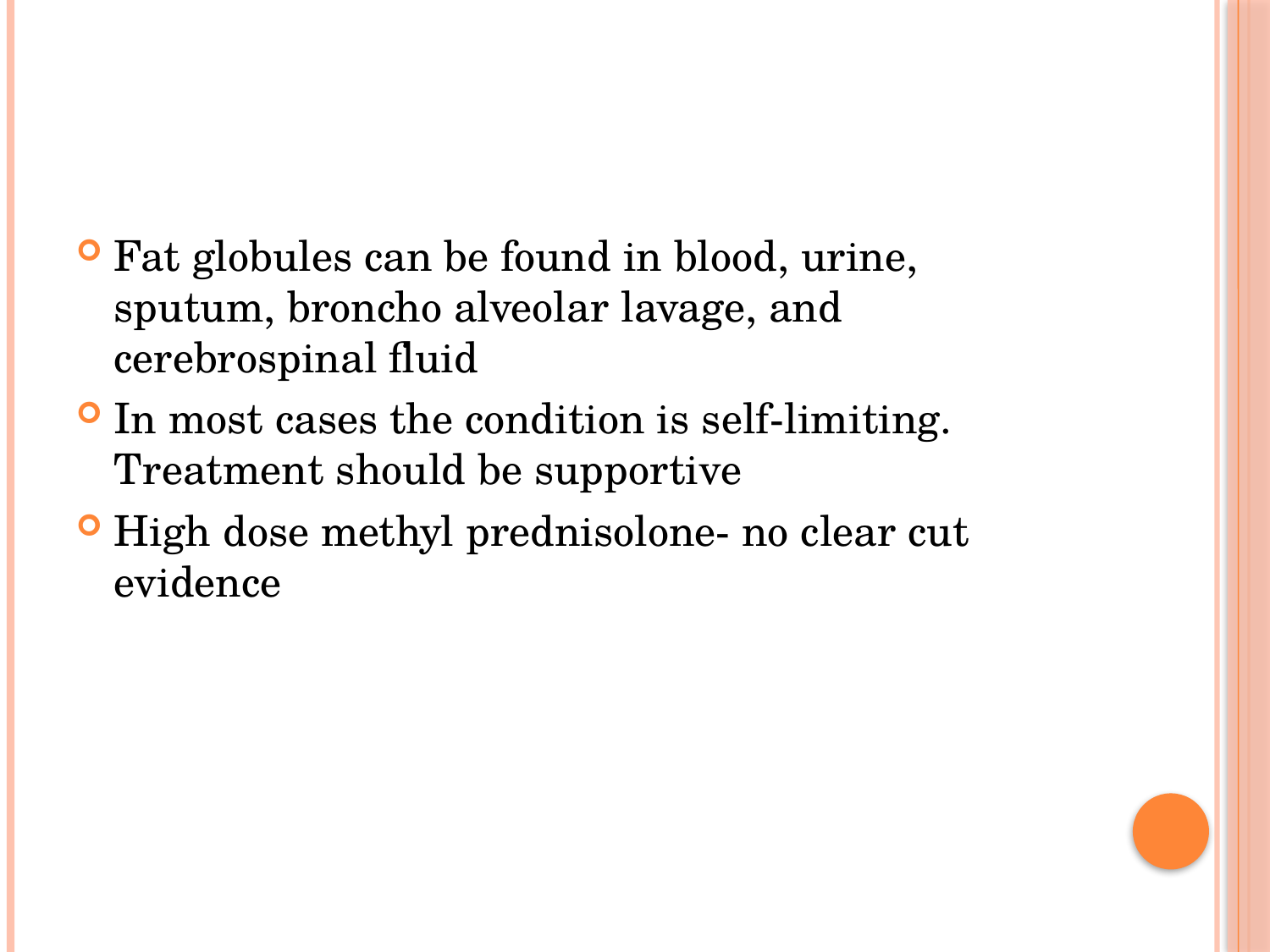

#
Fat globules can be found in blood, urine, sputum, broncho alveolar lavage, and cerebrospinal fluid
In most cases the condition is self-limiting. Treatment should be supportive
High dose methyl prednisolone- no clear cut evidence